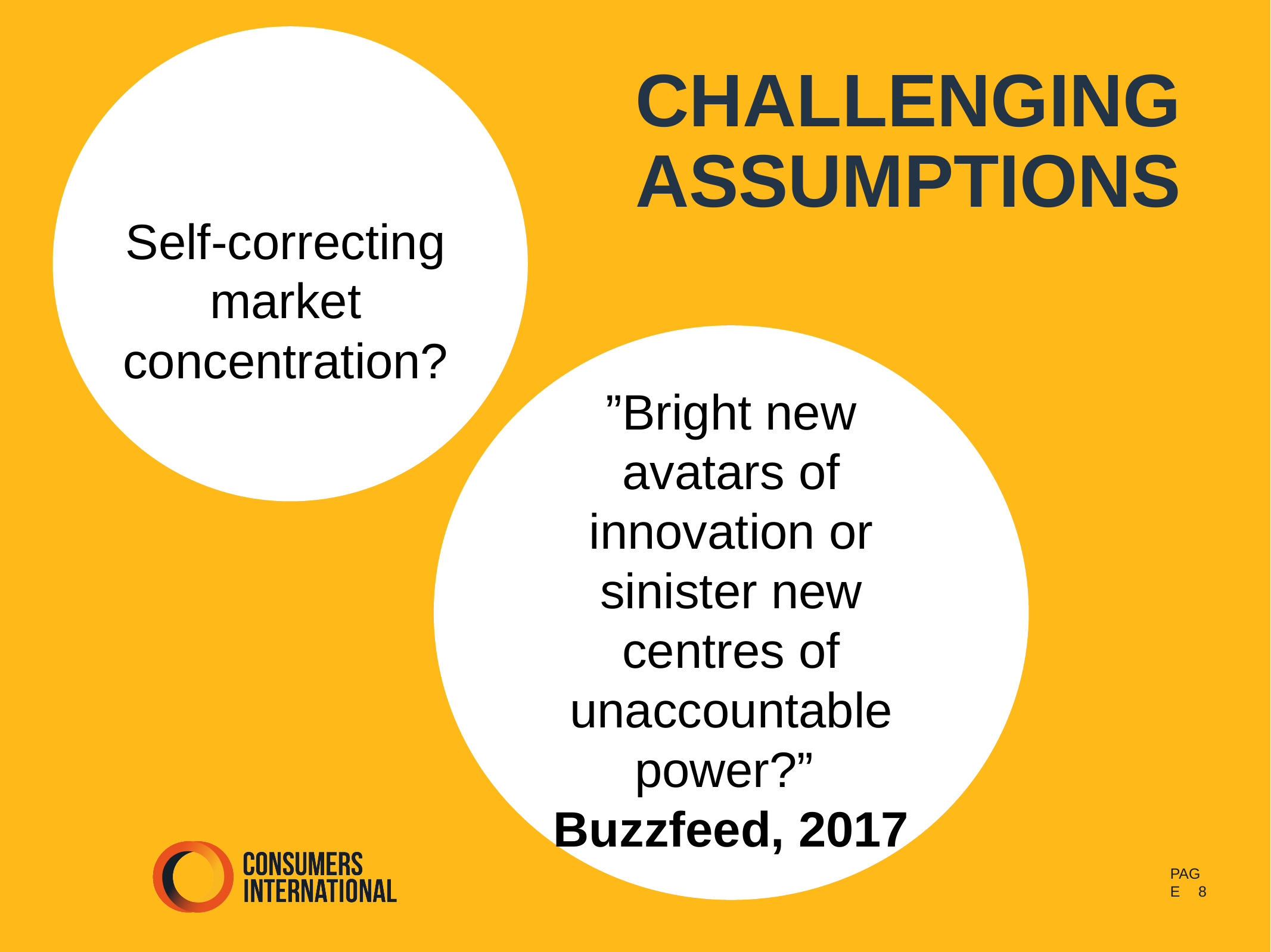

Challenging assumptions

Self-correcting market concentration?
“#
”Bright new avatars of innovation or sinister new centres of unaccountable power?”
Buzzfeed, 2017

8